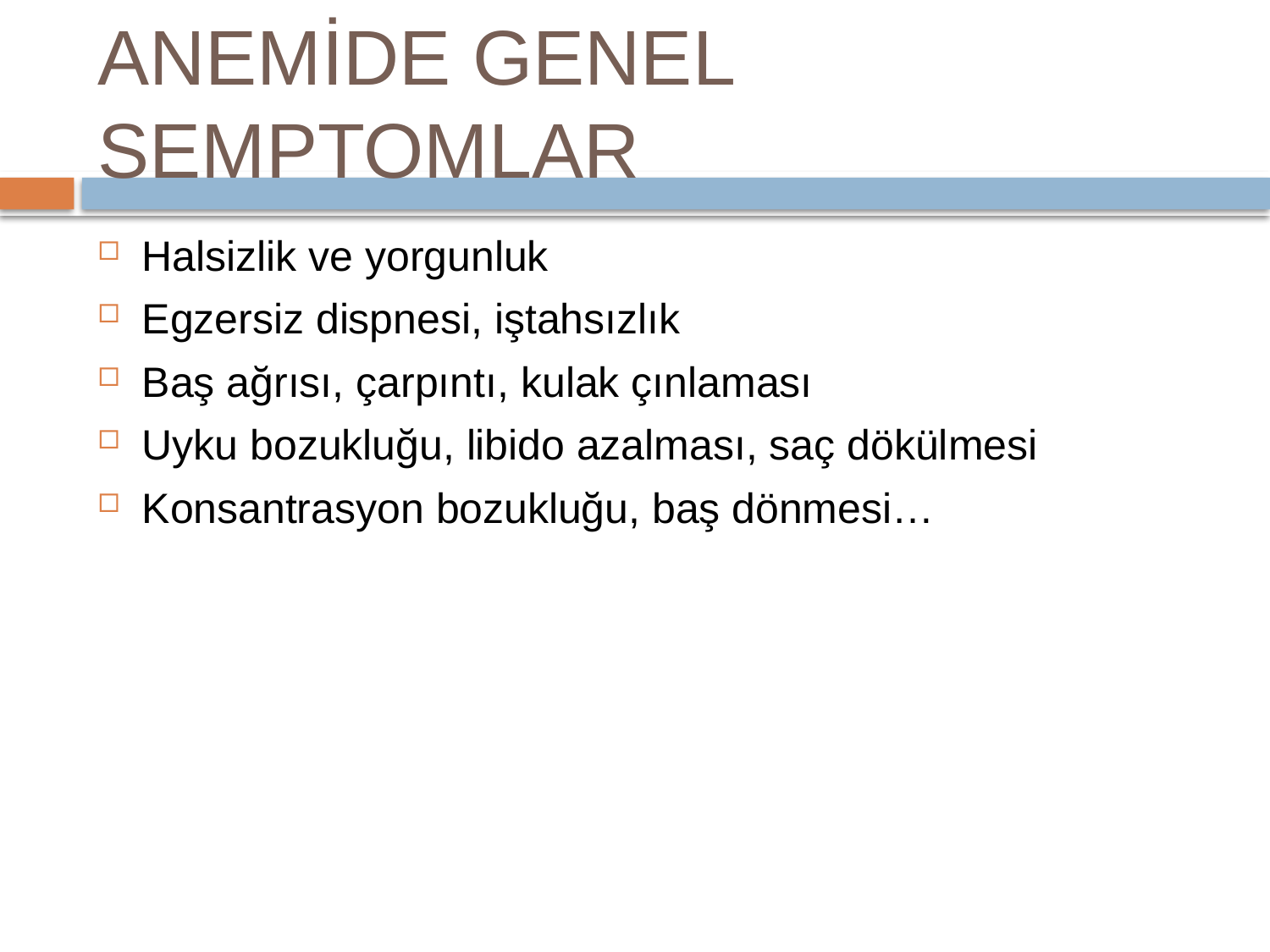

# ANEMİDE GENEL SEMPTOMLAR
Halsizlik ve yorgunluk
Egzersiz dispnesi, iştahsızlık
Baş ağrısı, çarpıntı, kulak çınlaması
Uyku bozukluğu, libido azalması, saç dökülmesi
Konsantrasyon bozukluğu, baş dönmesi…